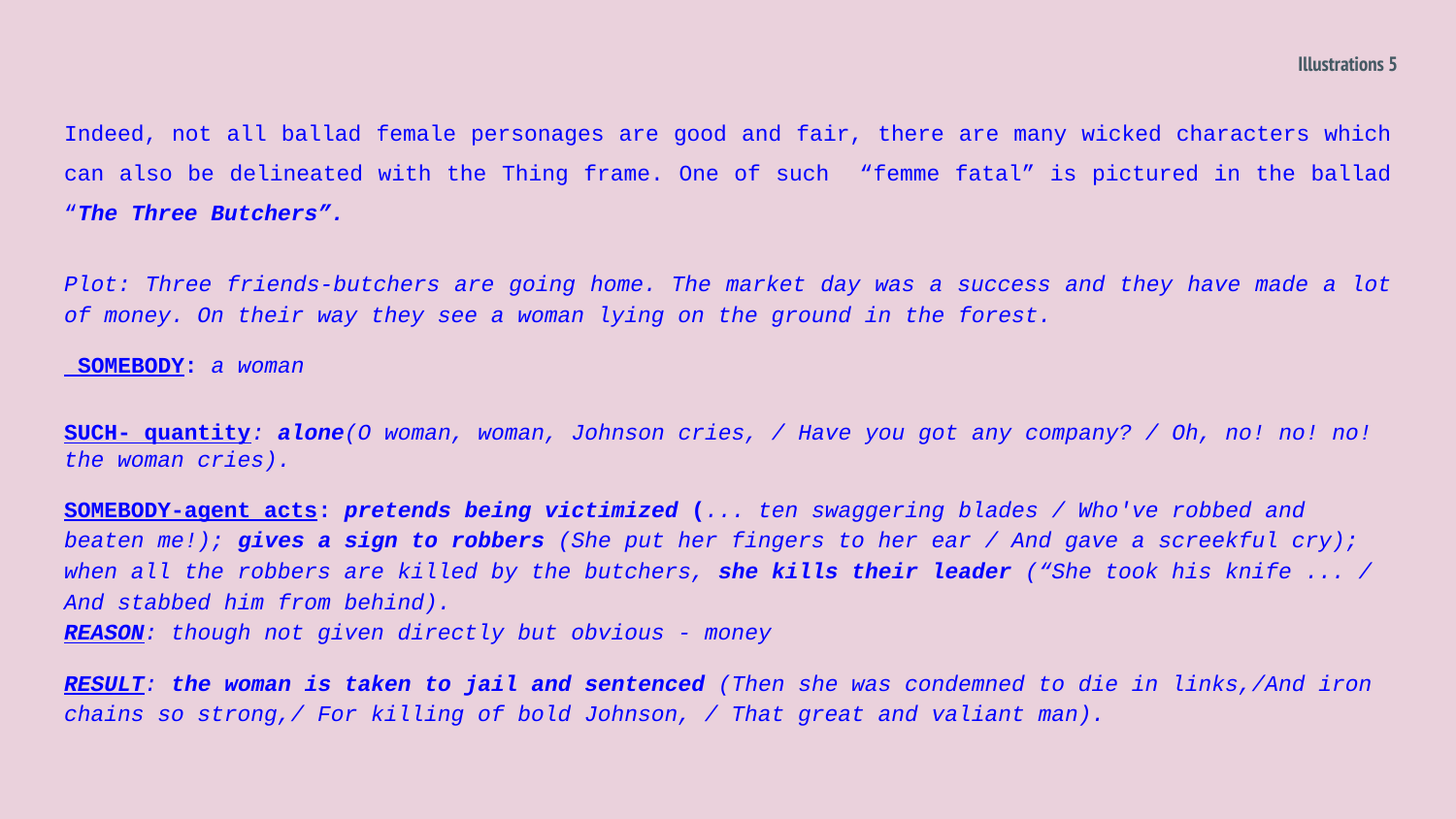

Illustrations 5
Indeed, not all ballad female personages are good and fair, there are many wicked characters which can also be delineated with the Thing frame. One of such  “femme fatal” is pictured in the ballad “The Three Butchers”.

Plot: Three friends-butchers are going home. The market day was a success and they have made a lot of money. On their way they see a woman lying on the ground in the forest.
 SOMEBODY: a woman
SUCH- quantity: alone(O woman, woman, Johnson cries, / Have you got any company? / Oh, no! no! no! the woman cries).
SOMEBODY-agent acts: pretends being victimized (... ten swaggering blades / Who've robbed and beaten me!); gives a sign to robbers (She put her fingers to her ear / And gave a screekful cry); when all the robbers are killed by the butchers, she kills their leader (“She took his knife ... / And stabbed him from behind).
REASON: though not given directly but obvious - money
RESULT: the woman is taken to jail and sentenced (Then she was condemned to die in links,/And iron chains so strong,/ For killing of bold Johnson, / That great and valiant man).